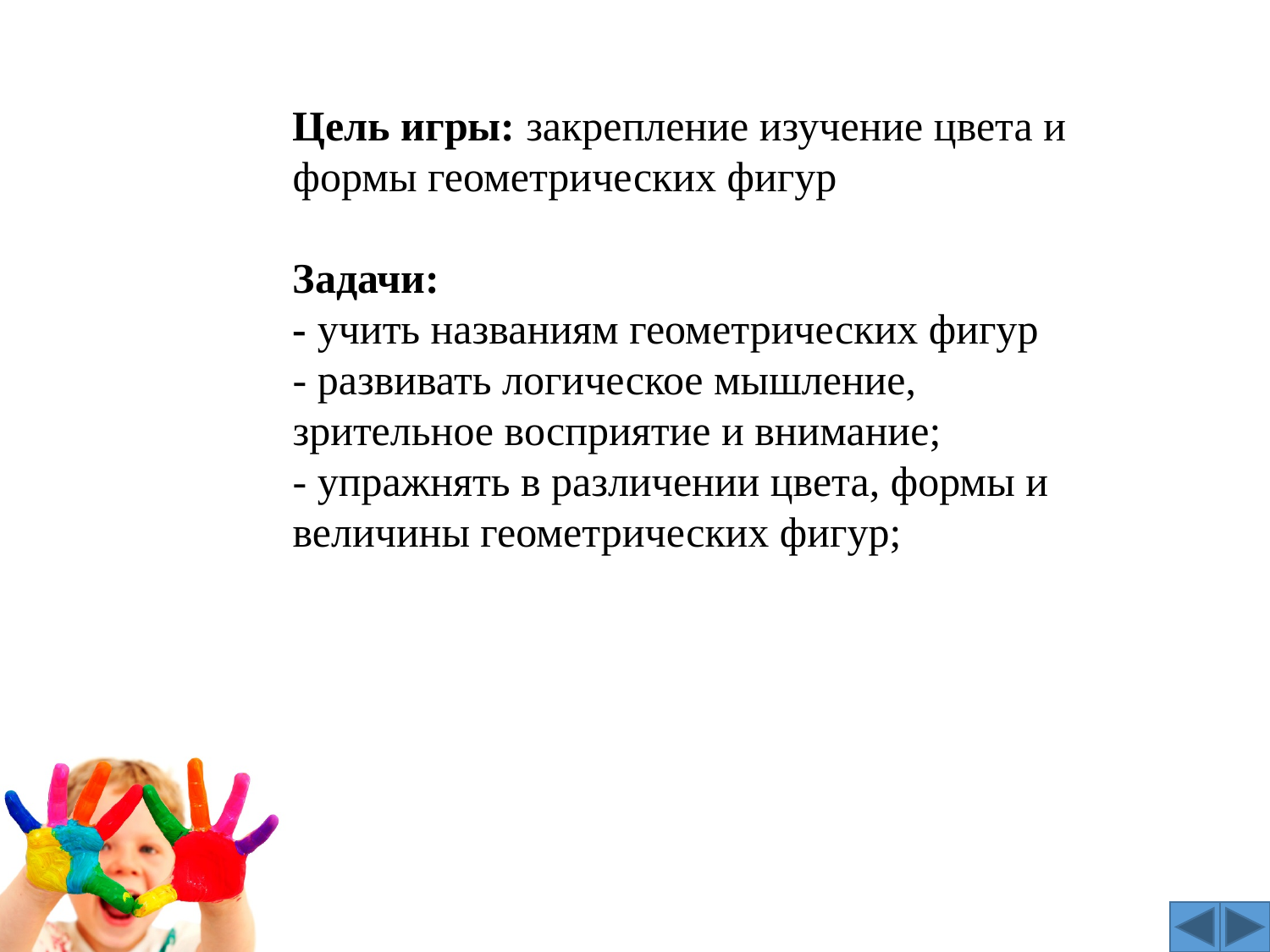

Цель игры: закрепление изучение цвета и формы геометрических фигур

Задачи:
- учить названиям геометрических фигур
- развивать логическое мышление, зрительное восприятие и внимание;
- упражнять в различении цвета, формы и величины геометрических фигур;